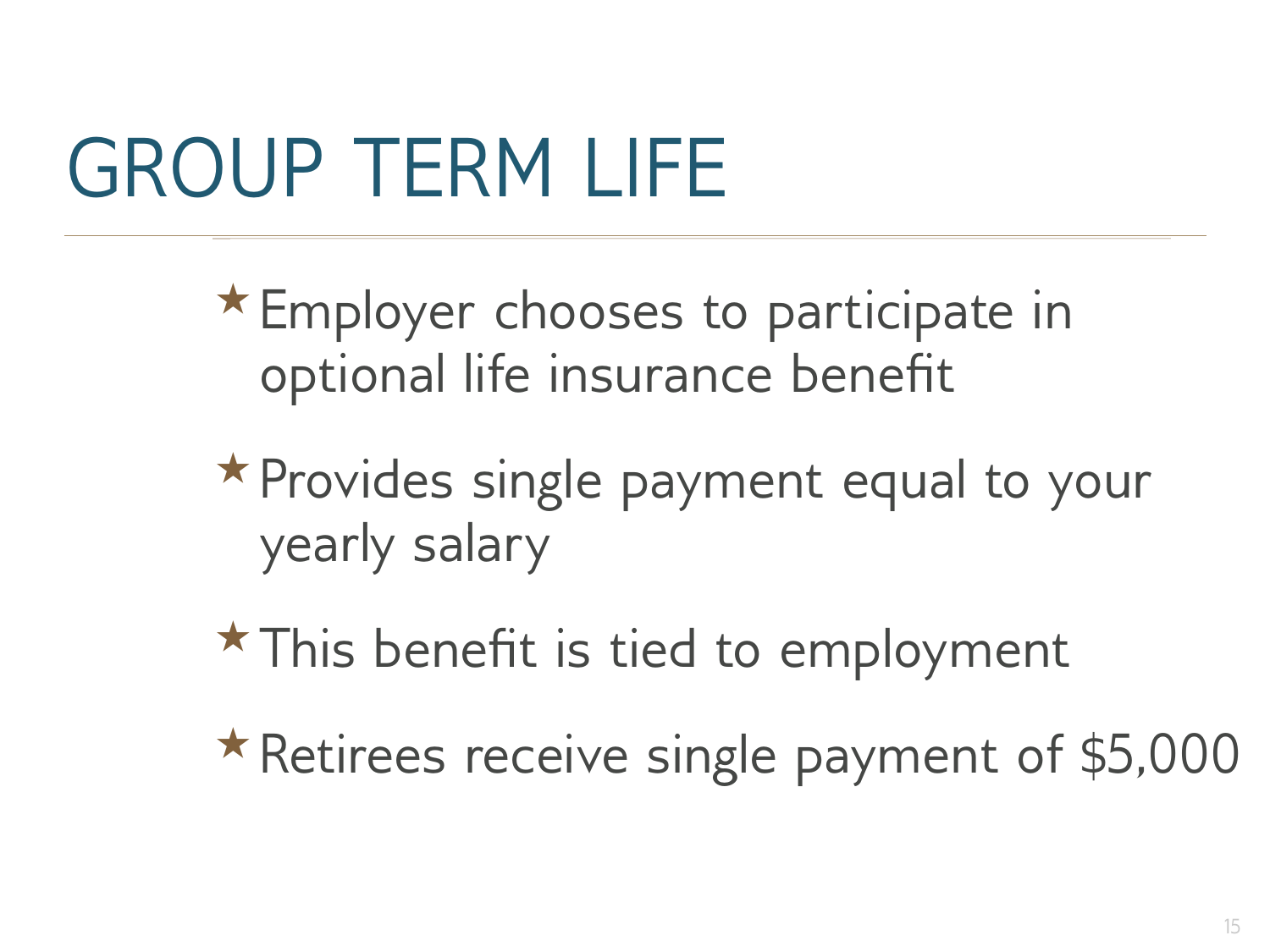

# GROUP TERM LIFE
Employer chooses to participate in optional life insurance benefit
Provides single payment equal to your yearly salary
This benefit is tied to employment
Retirees receive single payment of $5,000
15